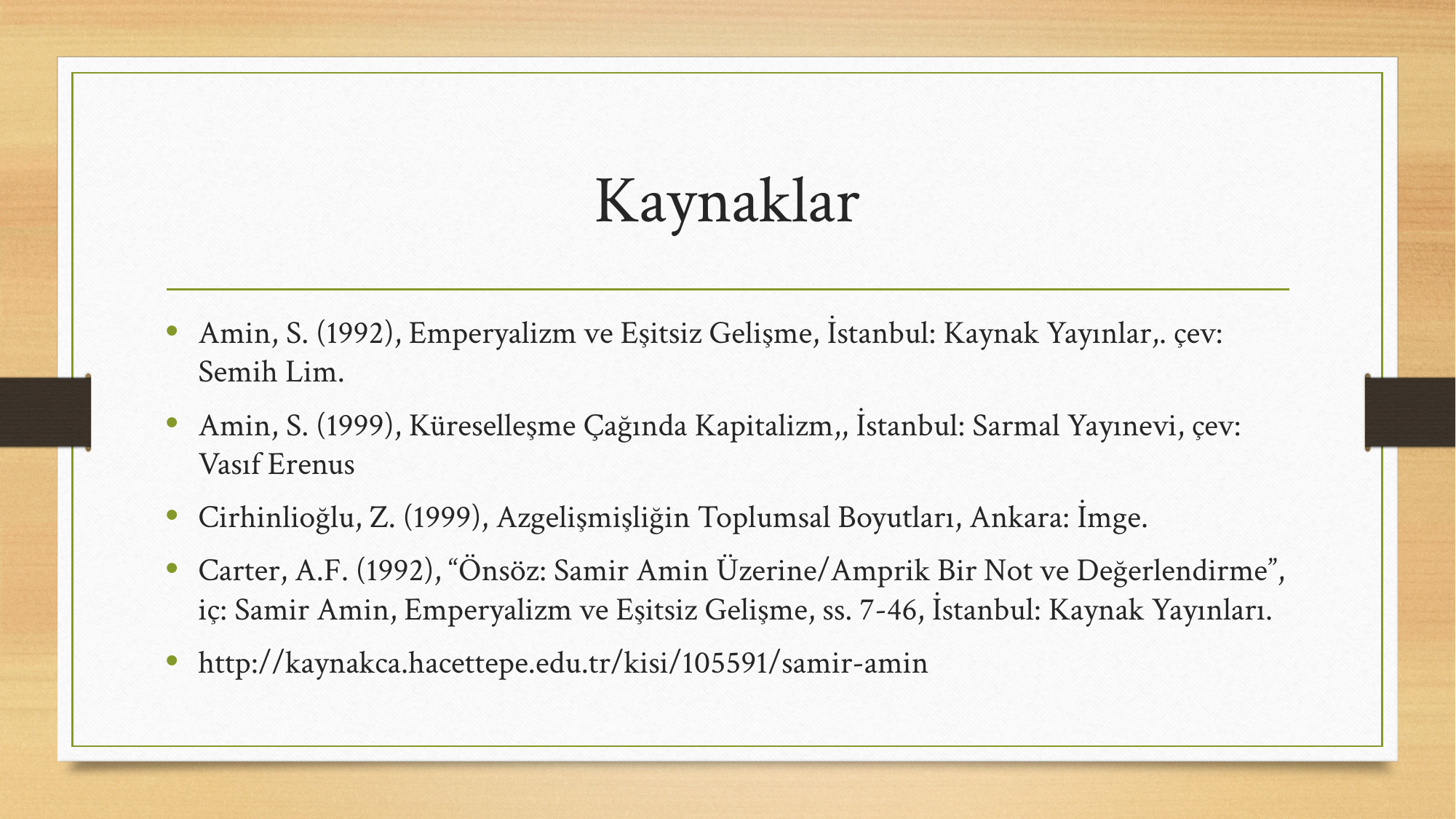

# Kaynaklar
Amin, S. (1992), Emperyalizm ve Eşitsiz Gelişme, İstanbul: Kaynak Yayınlar,. çev: Semih Lim.
Amin, S. (1999), Küreselleşme Çağında Kapitalizm,, İstanbul: Sarmal Yayınevi, çev: Vasıf Erenus
Cirhinlioğlu, Z. (1999), Azgelişmişliğin Toplumsal Boyutları, Ankara: İmge.
Carter, A.F. (1992), “Önsöz: Samir Amin Üzerine/Amprik Bir Not ve Değerlendirme”, iç: Samir Amin, Emperyalizm ve Eşitsiz Gelişme, ss. 7-46, İstanbul: Kaynak Yayınları.
http://kaynakca.hacettepe.edu.tr/kisi/105591/samir-amin